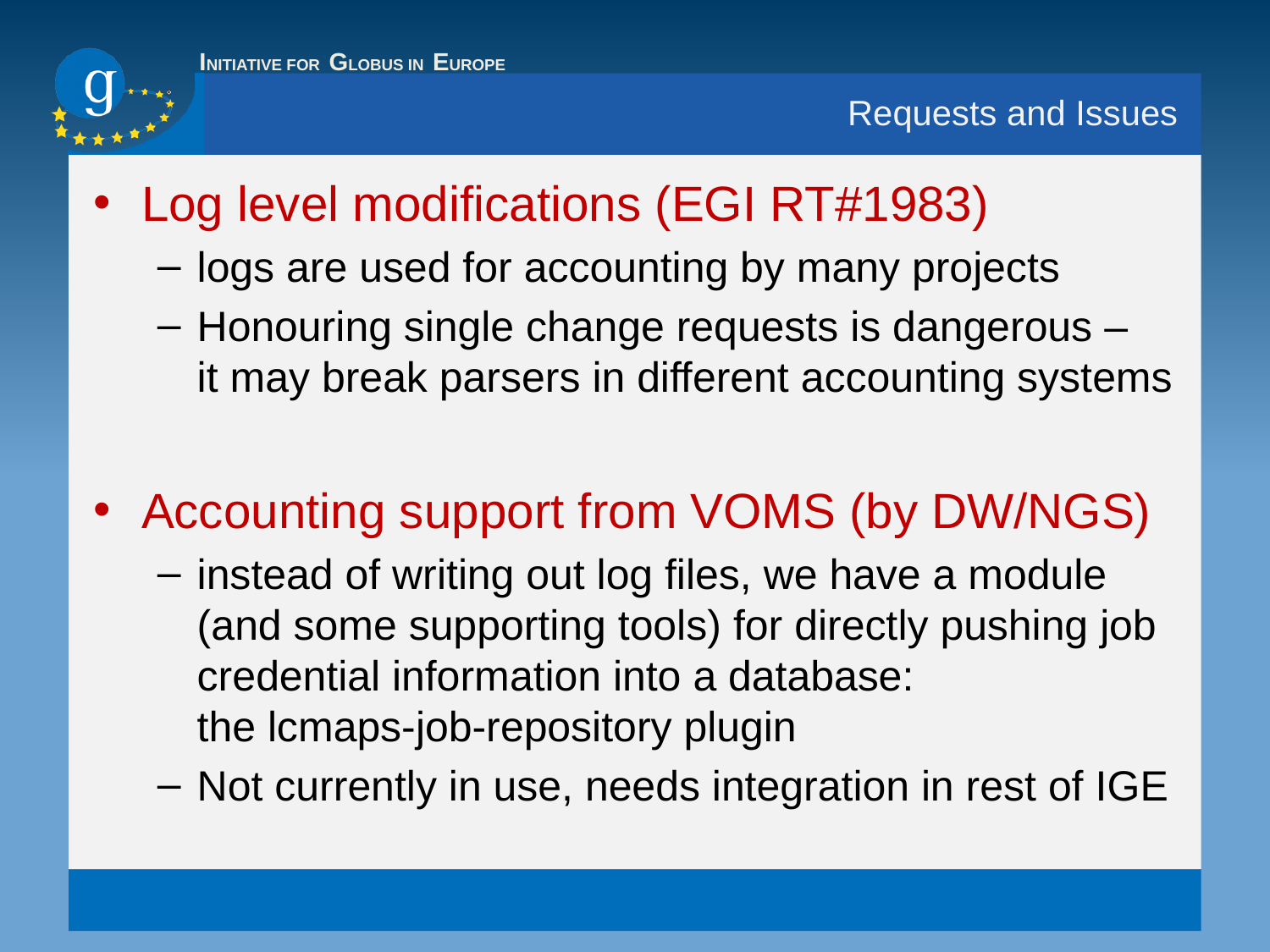

# Requests and Issues
Log level modifications (EGI RT#1983)
logs are used for accounting by many projects
Honouring single change requests is dangerous –
it may break parsers in different accounting systems

Accounting support from VOMS (by DW/NGS)
instead of writing out log files, we have a module (and some supporting tools) for directly pushing job credential information into a database:
the lcmaps-job-repository plugin
Not currently in use, needs integration in rest of IGE